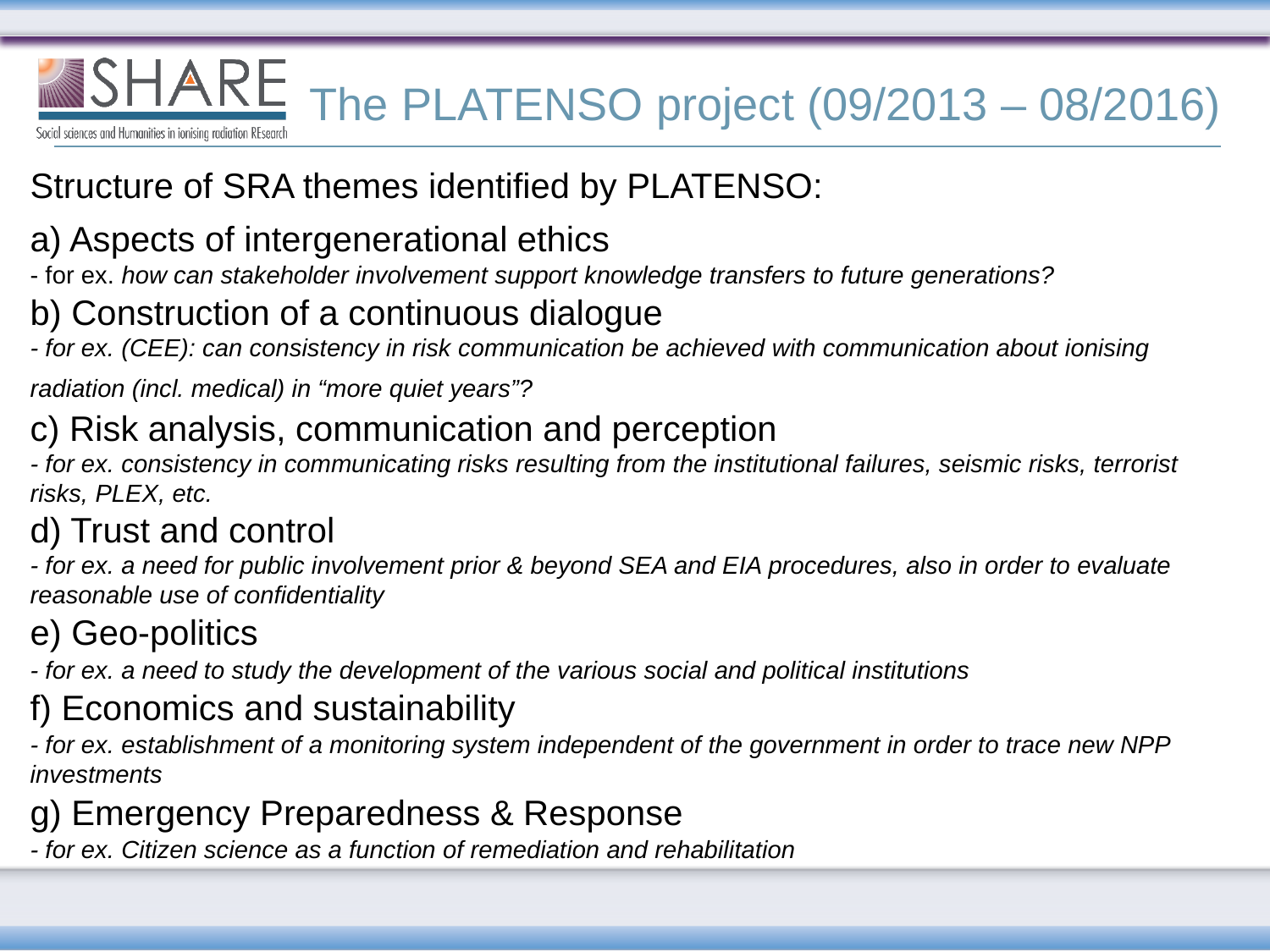

# The PLATENSO project (09/2013 – 08/2016)
Structure of SRA themes identified by PLATENSO:
a) Aspects of intergenerational ethics
- for ex. how can stakeholder involvement support knowledge transfers to future generations?
b) Construction of a continuous dialogue
- for ex. (CEE): can consistency in risk communication be achieved with communication about ionising radiation (incl. medical) in “more quiet years”?
c) Risk analysis, communication and perception
- for ex. consistency in communicating risks resulting from the institutional failures, seismic risks, terrorist risks, PLEX, etc.
d) Trust and control
- for ex. a need for public involvement prior & beyond SEA and EIA procedures, also in order to evaluate reasonable use of confidentiality
e) Geo-politics
- for ex. a need to study the development of the various social and political institutions
f) Economics and sustainability
- for ex. establishment of a monitoring system independent of the government in order to trace new NPP investments
g) Emergency Preparedness & Response
- for ex. Citizen science as a function of remediation and rehabilitation